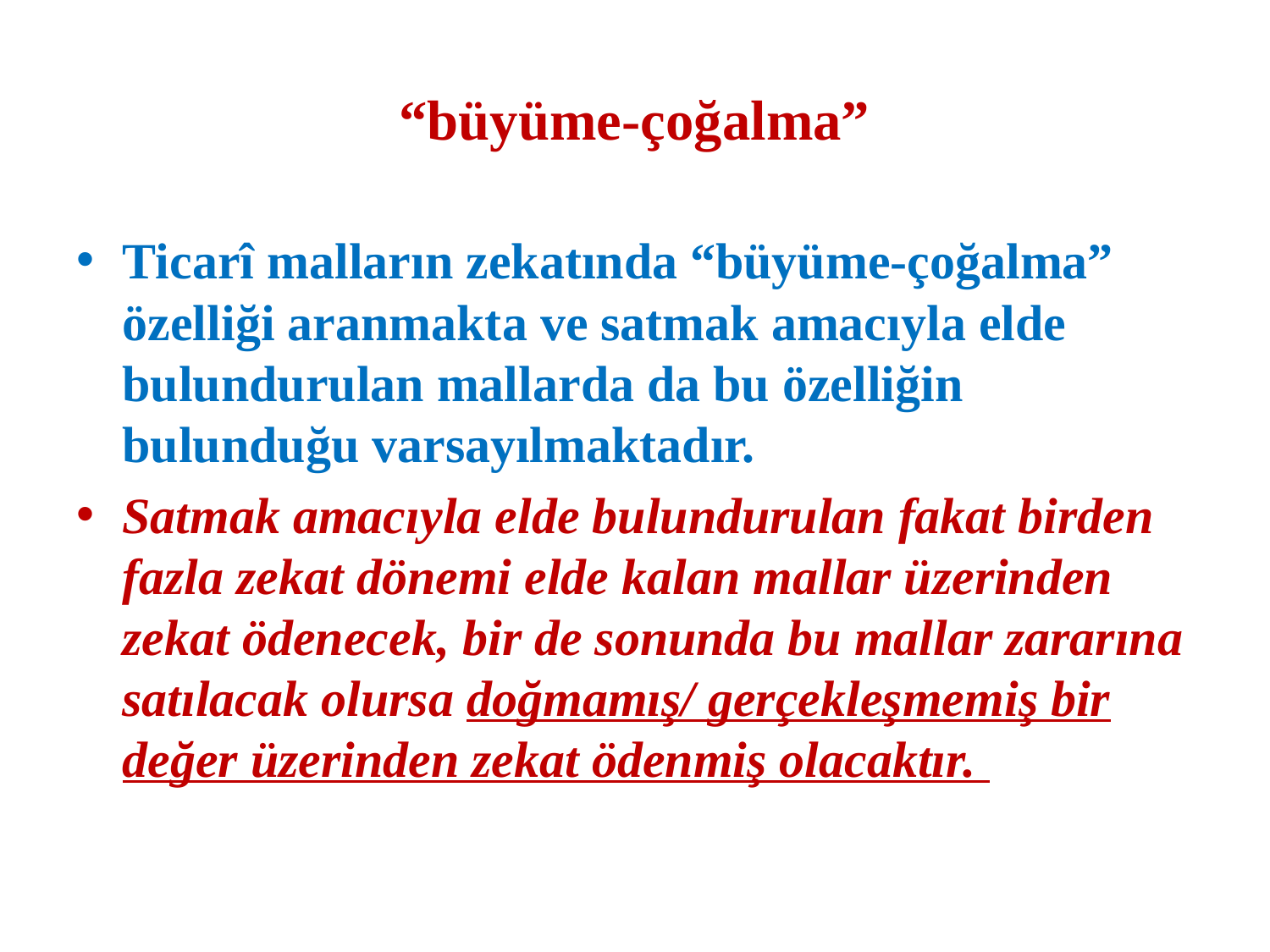

# “büyüme-çoğalma”
Ticarî malların zekatında “büyüme-çoğalma” özelliği aranmakta ve satmak amacıyla elde bulundurulan mallarda da bu özelliğin bulunduğu varsayılmaktadır.
Satmak amacıyla elde bulundurulan fakat birden fazla zekat dönemi elde kalan mallar üzerinden zekat ödenecek, bir de sonunda bu mallar zararına satılacak olursa doğmamış/ gerçekleşmemiş bir değer üzerinden zekat ödenmiş olacaktır.